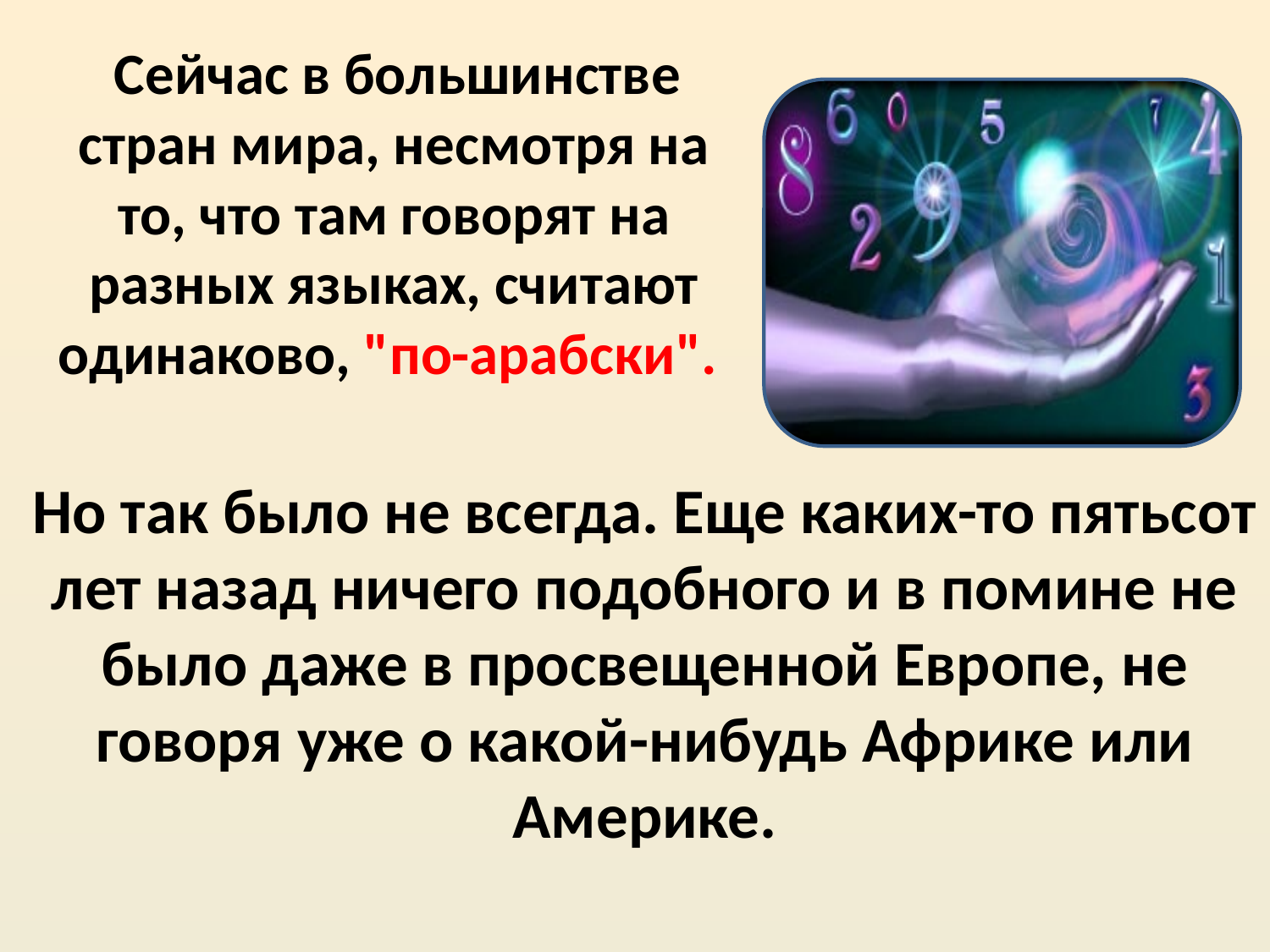

Сейчас в большинстве стран мира, несмотря на то, что там говорят на разных языках, считают одинаково, "по-арабски".

Но так было не всегда. Еще каких-то пятьсот лет назад ничего подобного и в помине не было даже в просвещенной Европе, не говоря уже о какой-нибудь Африке или Америке.